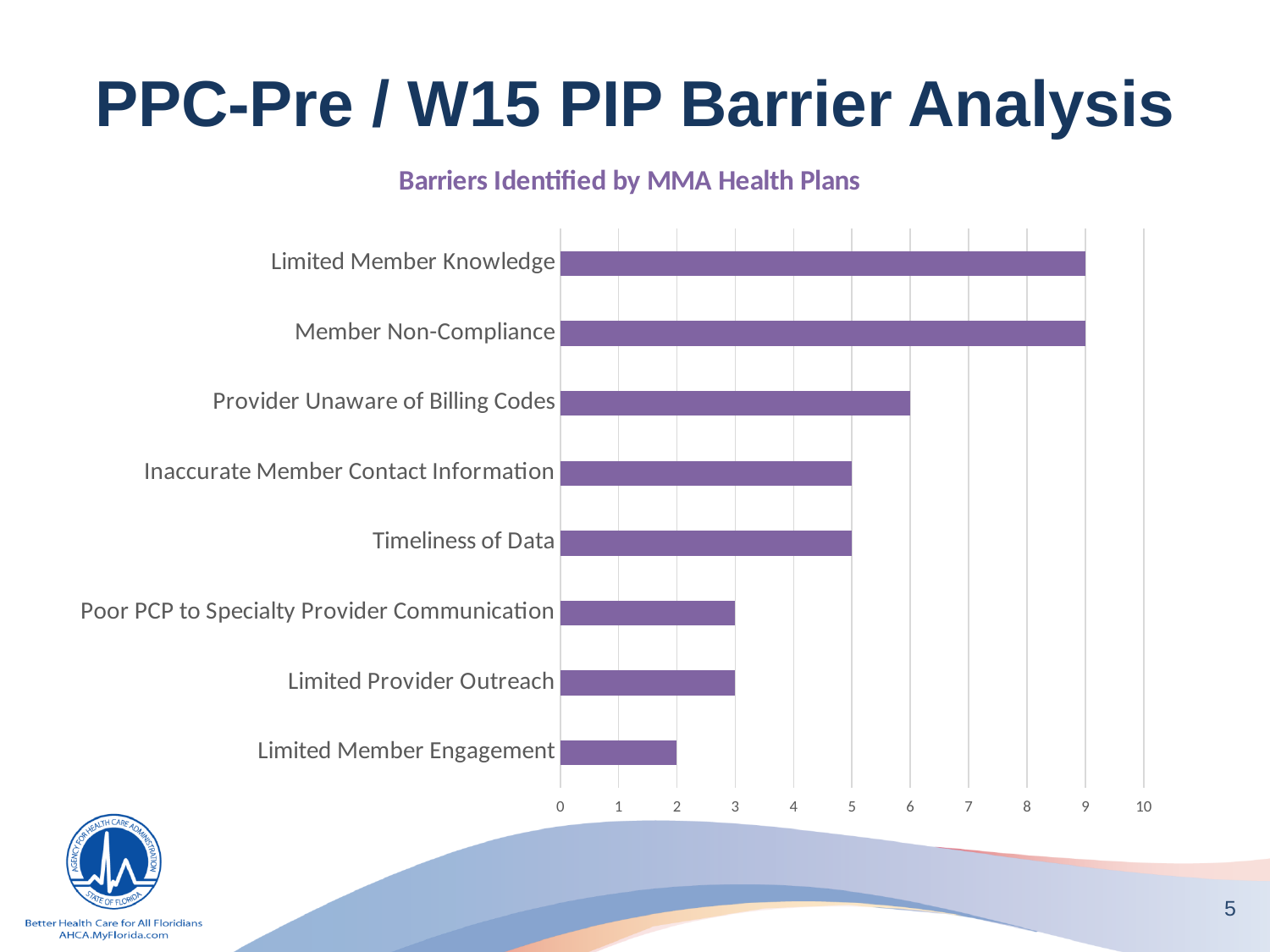

# PPC-Pre / W15 PIP Barrier Analysis

### Chart: Barriers Identified by MMA Health Plans

| Category |  |
|---|---|
| Limited Member Knowledge | 9.0 |
| Member Non-Compliance | 9.0 |
| Provider Unaware of Billing Codes | 6.0 |
| Inaccurate Member Contact Information | 5.0 |
| Timeliness of Data | 5.0 |
| Poor PCP to Specialty Provider Communication | 3.0 |
| Limited Provider Outreach | 3.0 |
| Limited Member Engagement | 2.0 |
5